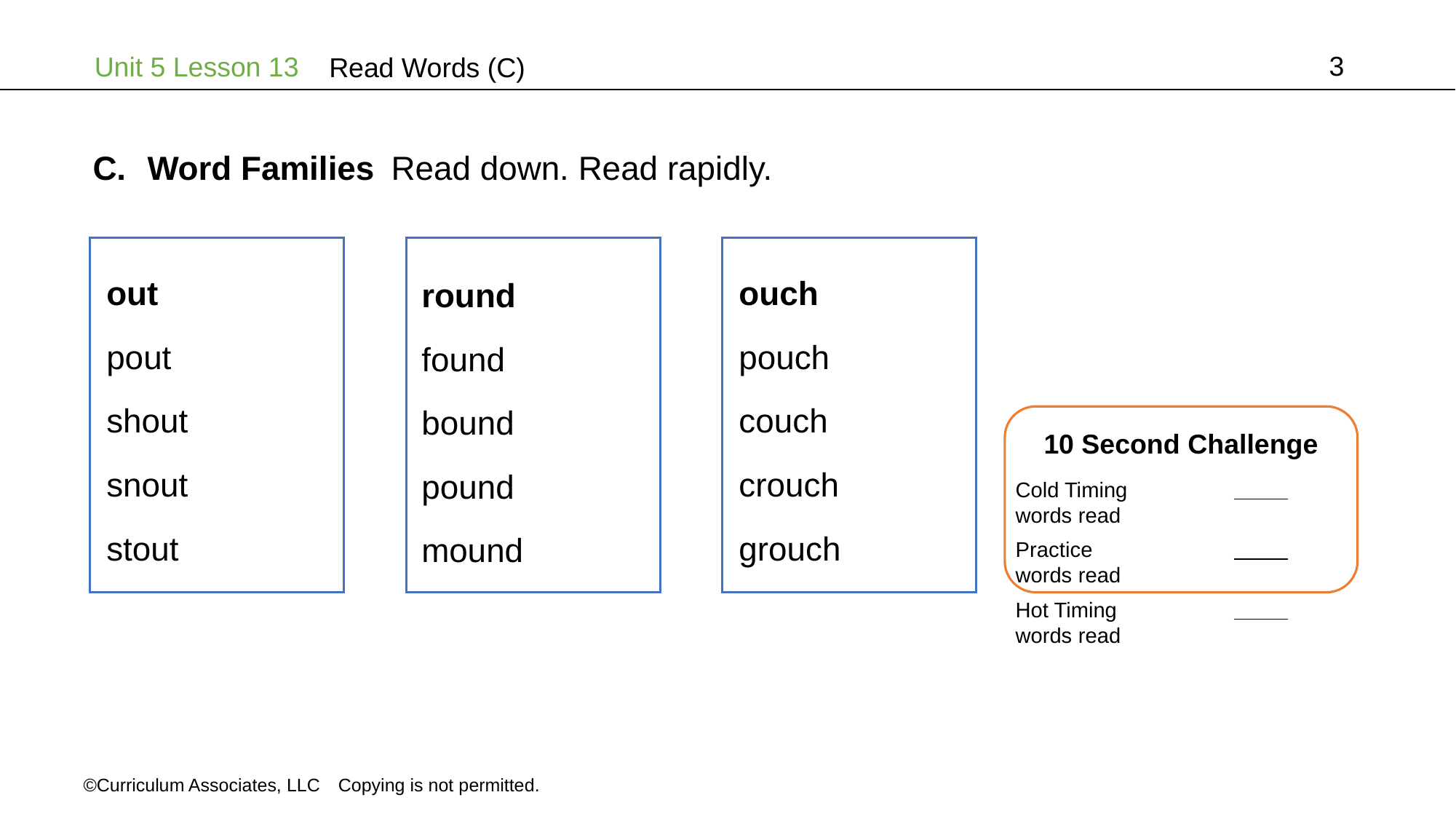

3
# Read Words (C)

Word Families Read down. Read rapidly.
ouch
pouch
couch
crouch
grouch
out
pout
shout
snout
stout

round
found
bound
pound
mound

10 Second Challenge
Cold Timing	          words read
Practice		          words read
Hot Timing		          words read